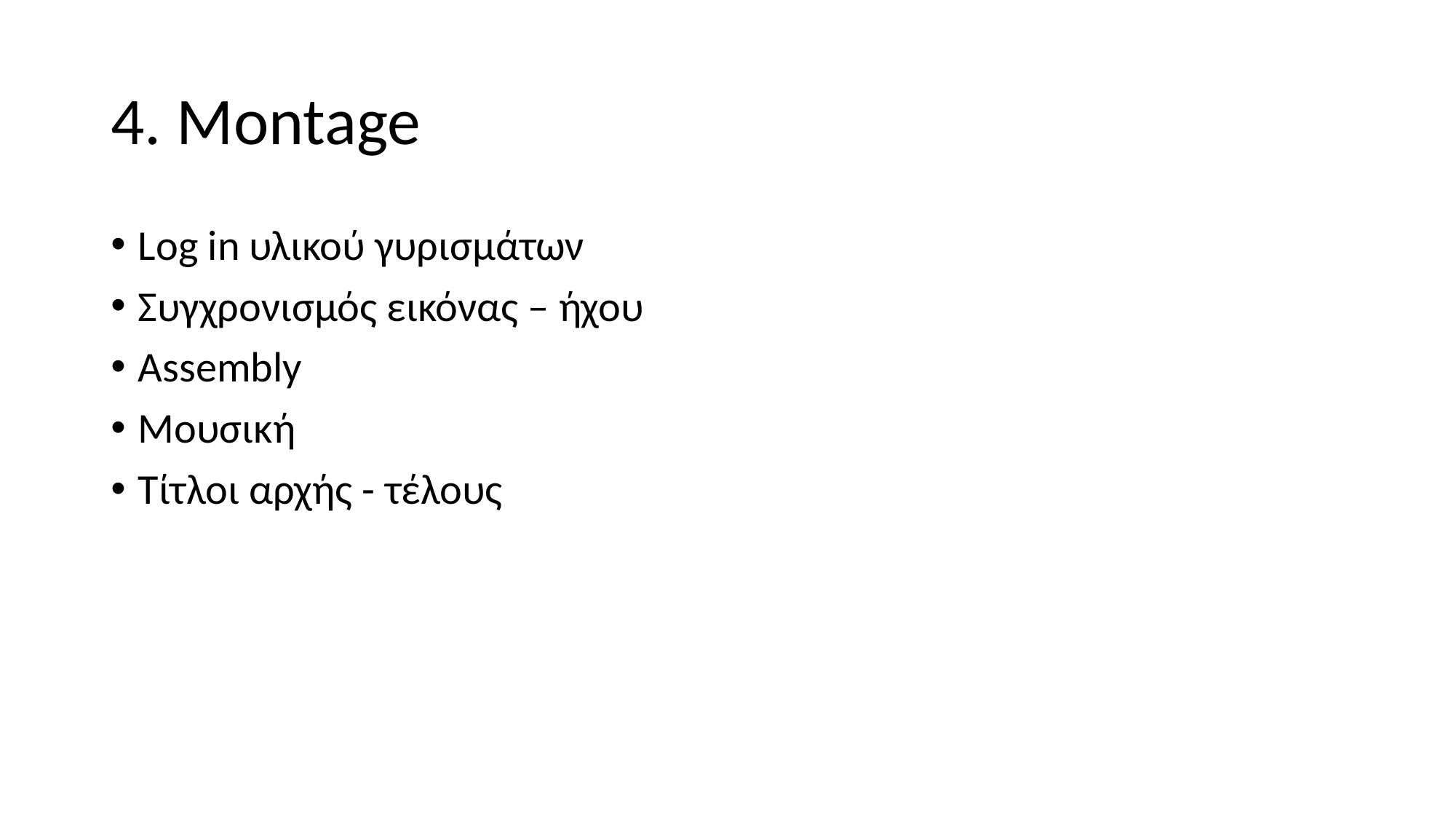

# 4. Montage
Log in υλικού γυρισμάτων
Συγχρονισμός εικόνας – ήχου
Assembly
Μουσική
Τίτλοι αρχής - τέλους